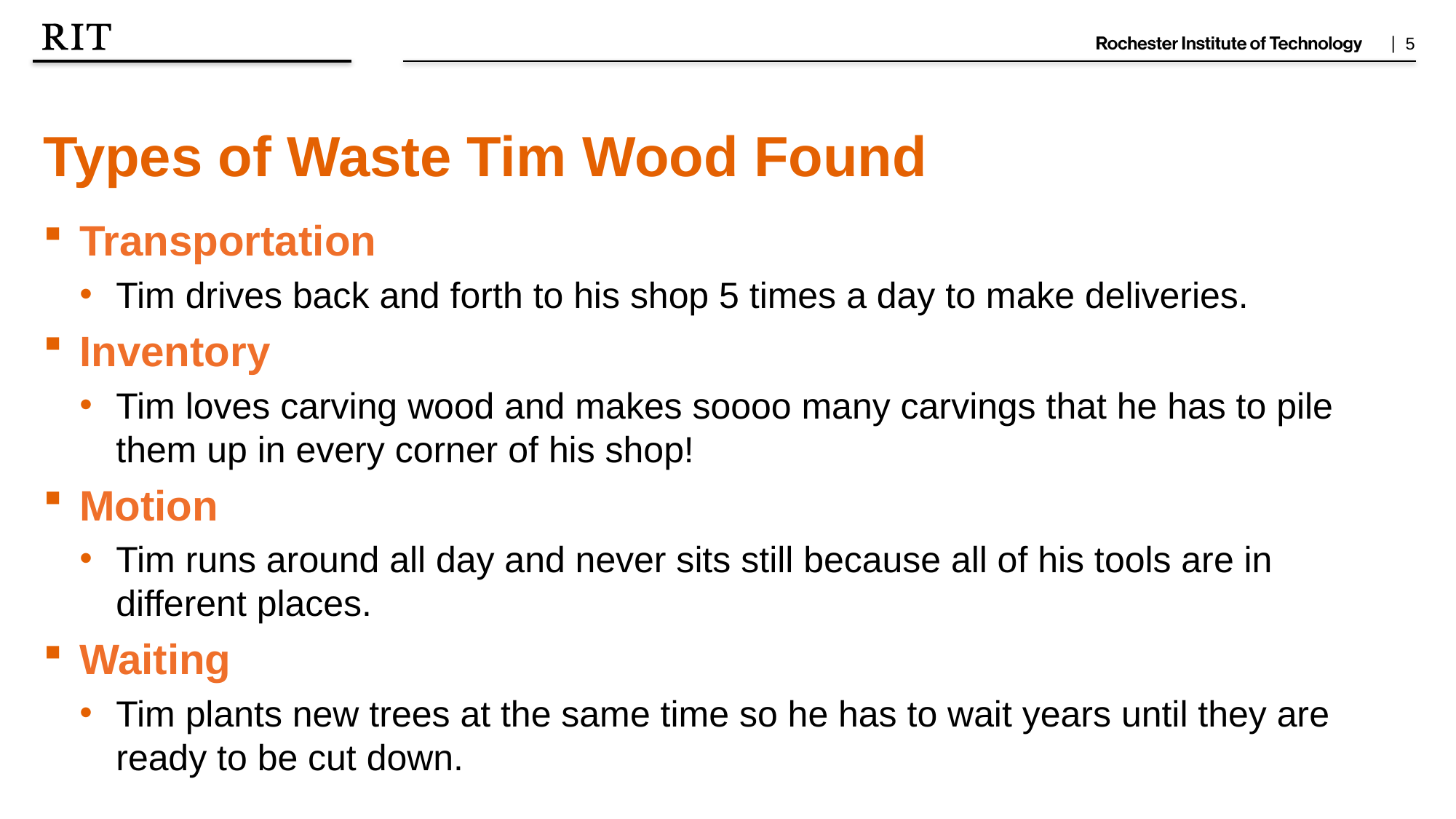

Types of Waste Tim Wood Found
Transportation
Tim drives back and forth to his shop 5 times a day to make deliveries.
Inventory
Tim loves carving wood and makes soooo many carvings that he has to pile them up in every corner of his shop!
Motion
Tim runs around all day and never sits still because all of his tools are in different places.
Waiting
Tim plants new trees at the same time so he has to wait years until they are ready to be cut down.